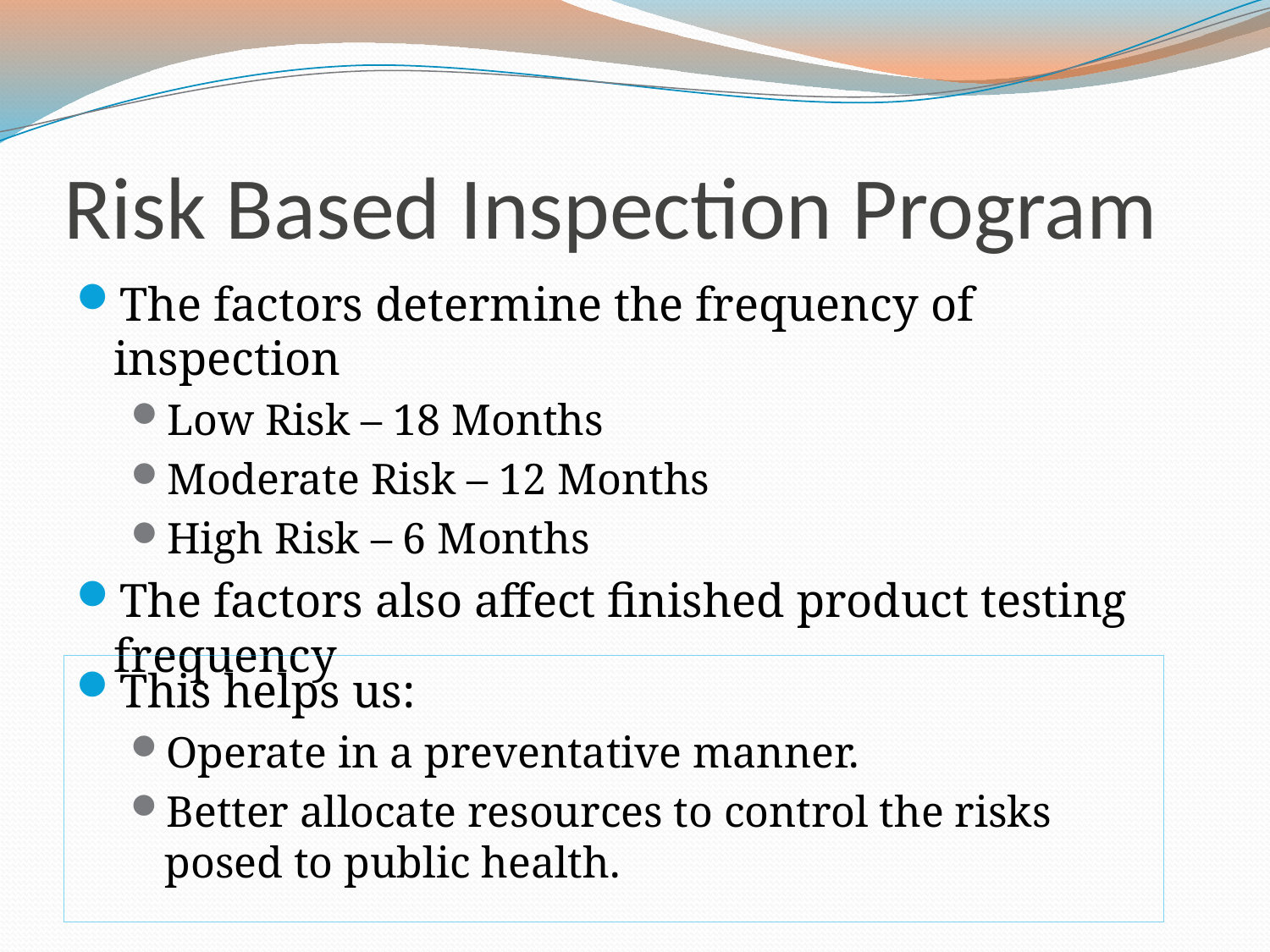

# Risk Based Inspection Program
The factors determine the frequency of inspection
Low Risk – 18 Months
Moderate Risk – 12 Months
High Risk – 6 Months
The factors also affect finished product testing frequency

This helps us:
Operate in a preventative manner.
Better allocate resources to control the risks posed to public health.